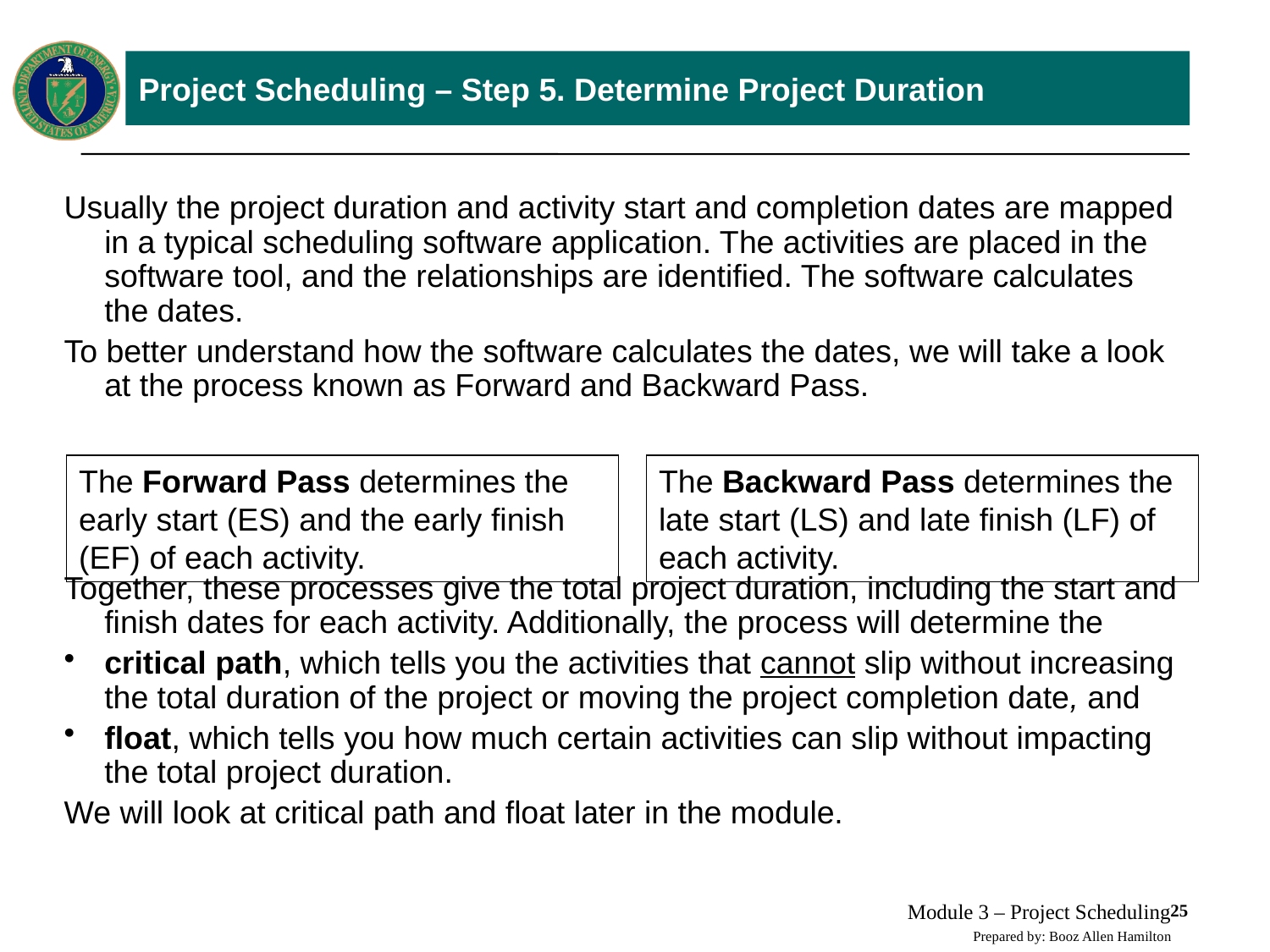

# Project Scheduling – Step 5. Determine Project Duration
Usually the project duration and activity start and completion dates are mapped in a typical scheduling software application. The activities are placed in the software tool, and the relationships are identified. The software calculates the dates.
To better understand how the software calculates the dates, we will take a look at the process known as Forward and Backward Pass.

Together, these processes give the total project duration, including the start and finish dates for each activity. Additionally, the process will determine the
critical path, which tells you the activities that cannot slip without increasing the total duration of the project or moving the project completion date, and
float, which tells you how much certain activities can slip without impacting the total project duration.
We will look at critical path and float later in the module.
The Forward Pass determines the early start (ES) and the early finish (EF) of each activity.
The Backward Pass determines the late start (LS) and late finish (LF) of each activity.
Module 3 – Project Scheduling